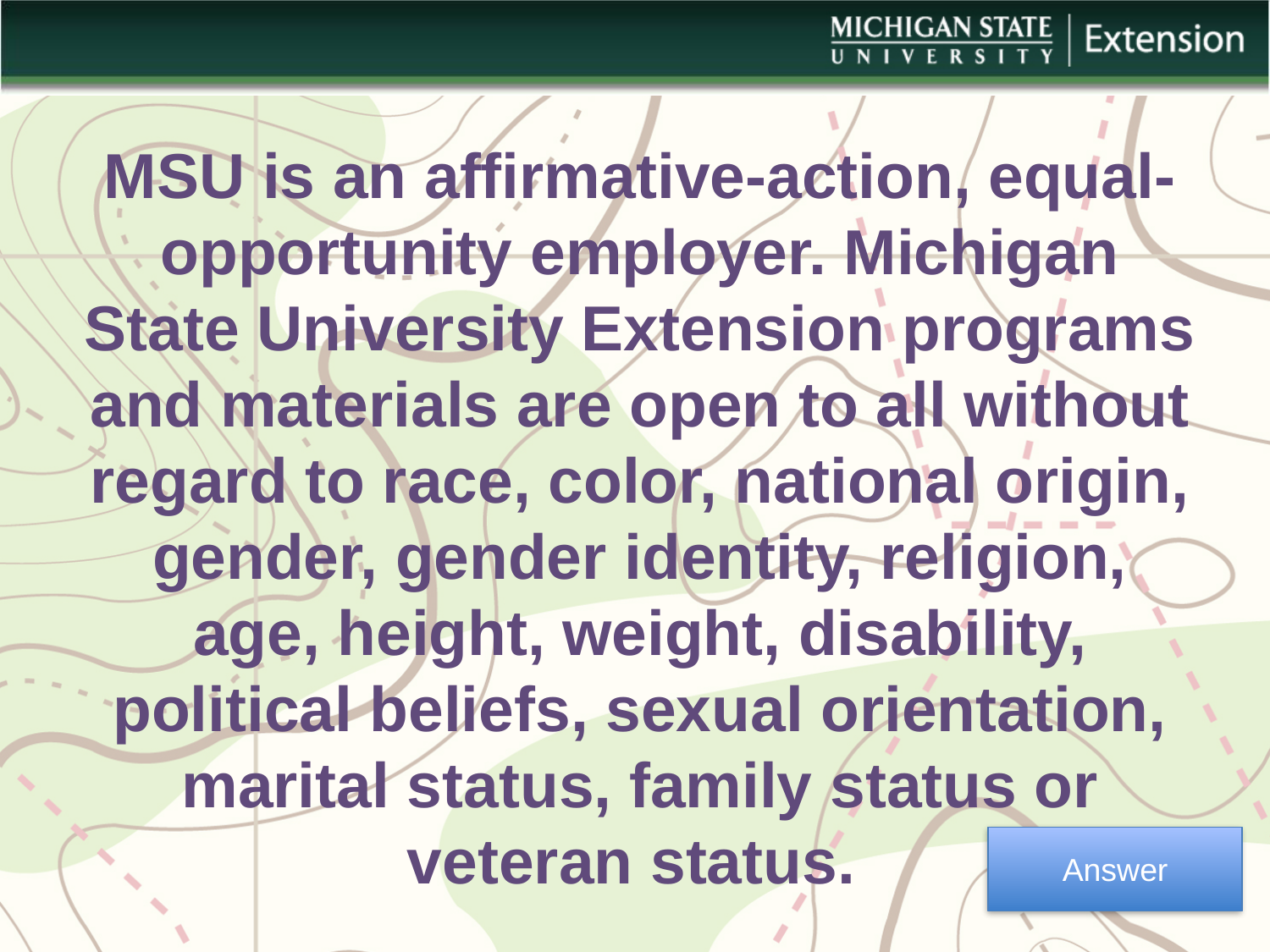

MSU is an affirmative-action, equal-opportunity employer. Michigan State University Extension programs and materials are open to all without regard to race, color, national origin, gender, gender identity, religion, age, height, weight, disability, political beliefs, sexual orientation, marital status, family status or veteran status.
Answer